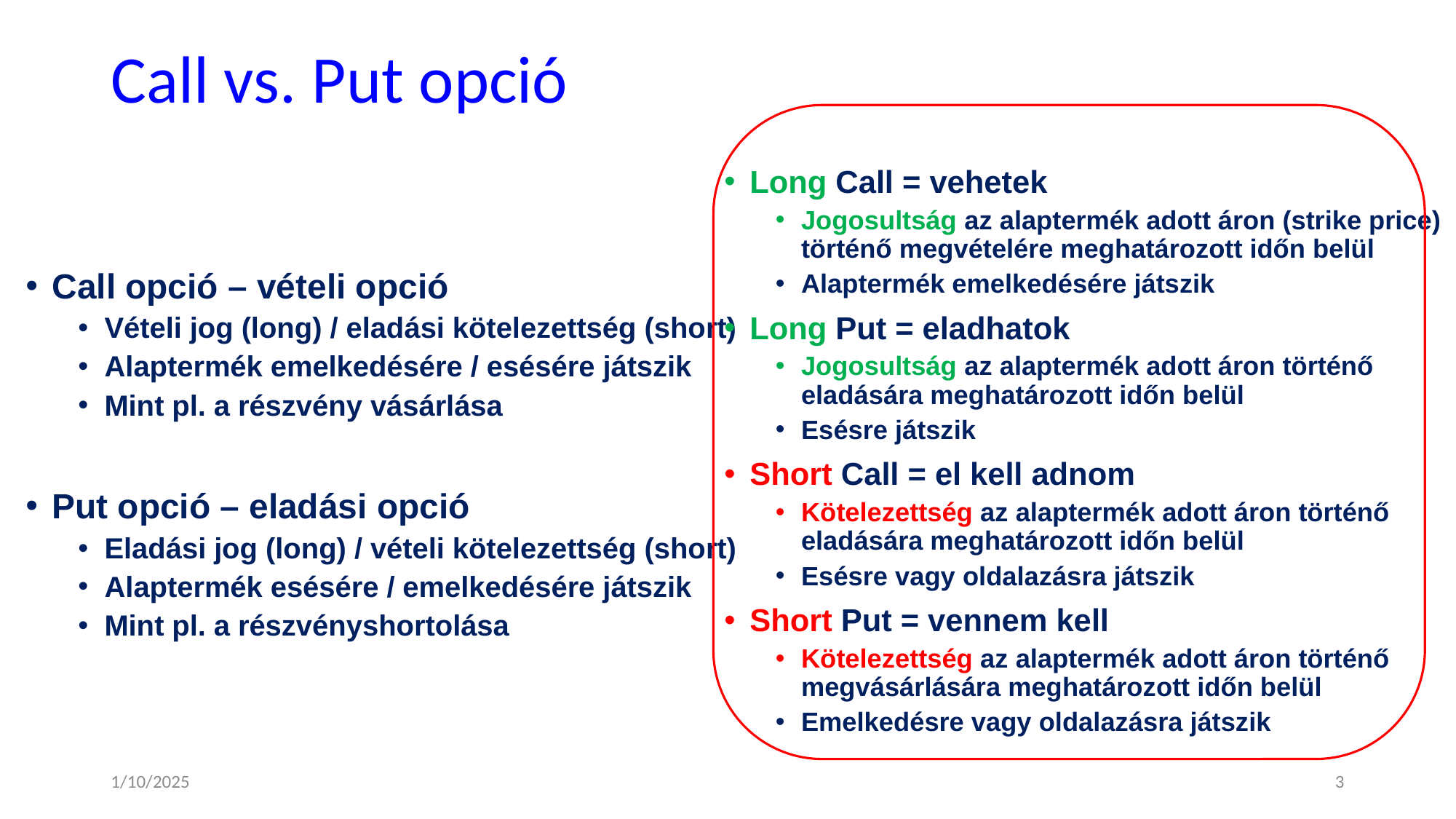

# Call vs. Put opció

Long Call = vehetek
Jogosultság az alaptermék adott áron (strike price) történő megvételére meghatározott időn belül
Alaptermék emelkedésére játszik
Long Put = eladhatok
Jogosultság az alaptermék adott áron történő eladására meghatározott időn belül
Esésre játszik
Short Call = el kell adnom
Kötelezettség az alaptermék adott áron történő eladására meghatározott időn belül
Esésre vagy oldalazásra játszik
Short Put = vennem kell
Kötelezettség az alaptermék adott áron történő megvásárlására meghatározott időn belül
Emelkedésre vagy oldalazásra játszik

Call opció – vételi opció
Vételi jog (long) / eladási kötelezettség (short)
Alaptermék emelkedésére / esésére játszik
Mint pl. a részvény vásárlása

Put opció – eladási opció
Eladási jog (long) / vételi kötelezettség (short)
Alaptermék esésére / emelkedésére játszik
Mint pl. a részvényshortolása

1/10/2025
3